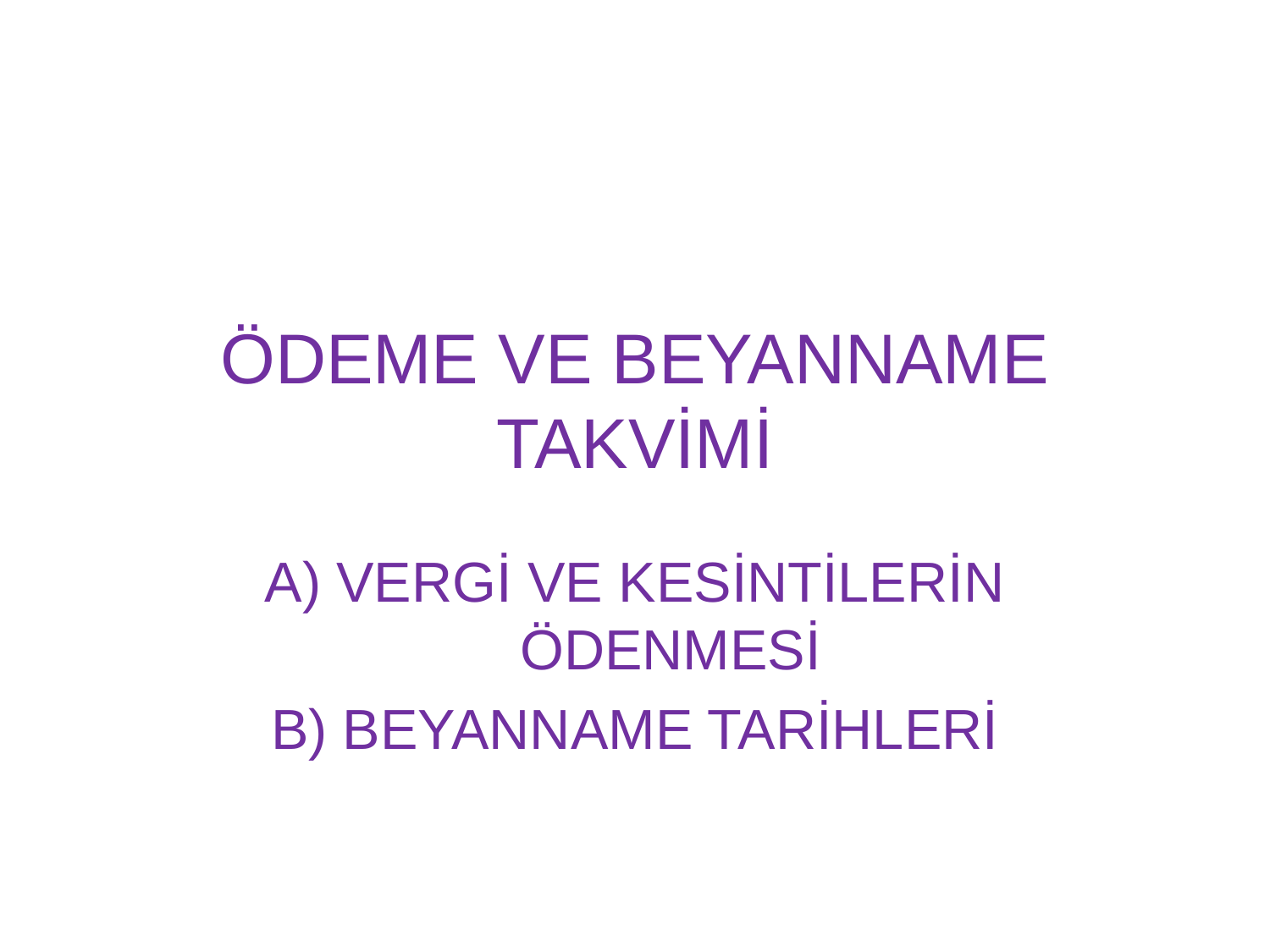

# ÖDEME VE BEYANNAME TAKVİMİ
VERGİ VE KESİNTİLERİN ÖDENMESİ
BEYANNAME TARİHLERİ